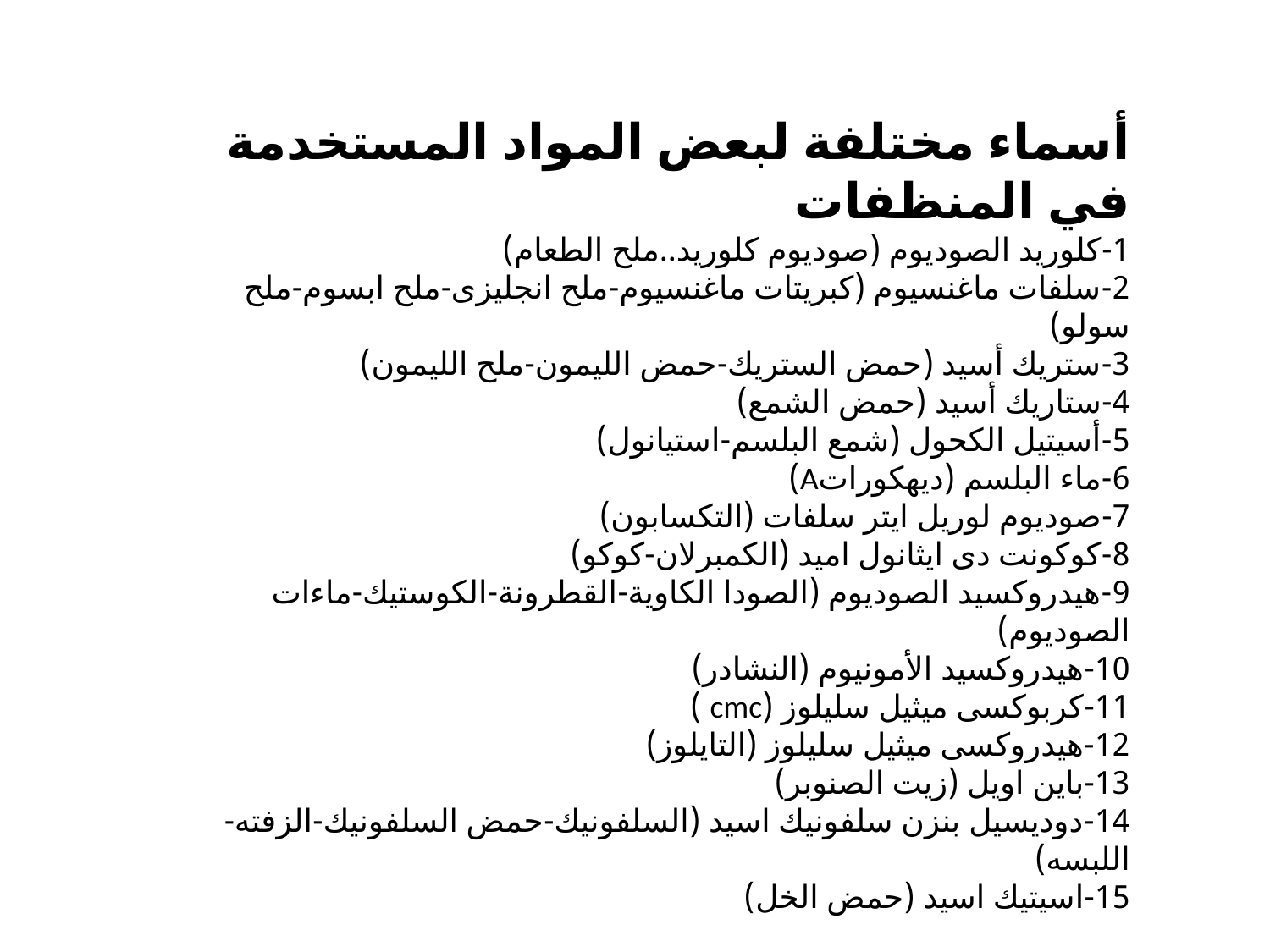

أسماء مختلفة لبعض المواد المستخدمة في المنظفات
1-كلوريد الصوديوم (صوديوم كلوريد..ملح الطعام)
2-سلفات ماغنسيوم (كبريتات ماغنسيوم-ملح انجليزى-ملح ابسوم-ملح سولو)
3-ستريك أسيد (حمض الستريك-حمض الليمون-ملح الليمون)
4-ستاريك أسيد (حمض الشمع)
5-أسيتيل الكحول (شمع البلسم-استيانول)
6-ماء البلسم (ديهكوراتA)
7-صوديوم لوريل ايتر سلفات (التكسابون)
8-كوكونت دى ايثانول اميد (الكمبرلان-كوكو)
9-هيدروكسيد الصوديوم (الصودا الكاوية-القطرونة-الكوستيك-ماءات الصوديوم)
10-هيدروكسيد الأمونيوم (النشادر)
11-كربوكسى ميثيل سليلوز (cmc )
12-هيدروكسى ميثيل سليلوز (التايلوز)
13-باين اويل (زيت الصنوبر)
14-دوديسيل بنزن سلفونيك اسيد (السلفونيك-حمض السلفونيك-الزفته-اللبسه)
15-اسيتيك اسيد (حمض الخل)